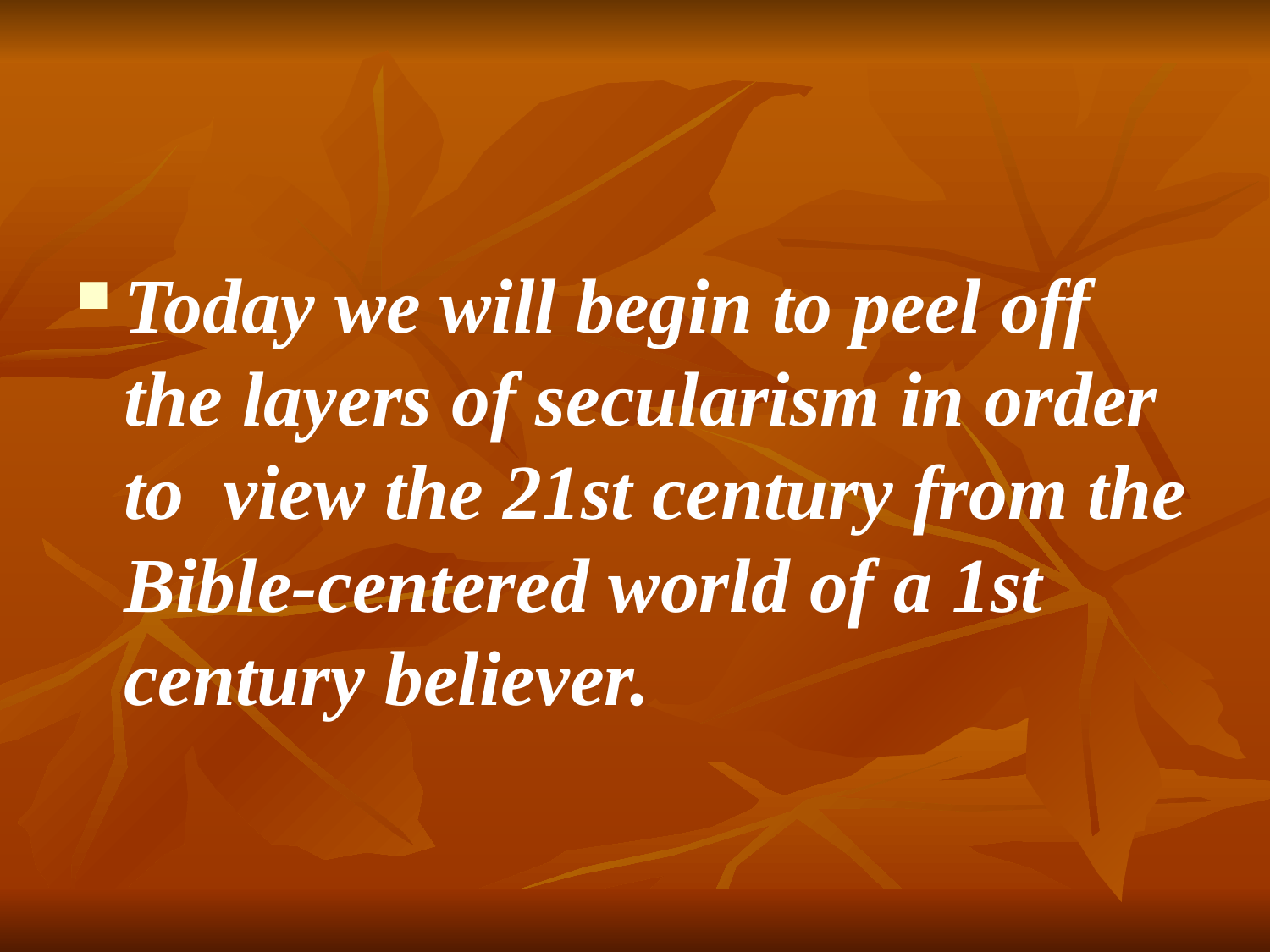

Today we will begin to peel off the layers of secularism in order to  view the 21st century from the Bible-centered world of a 1st century believer.